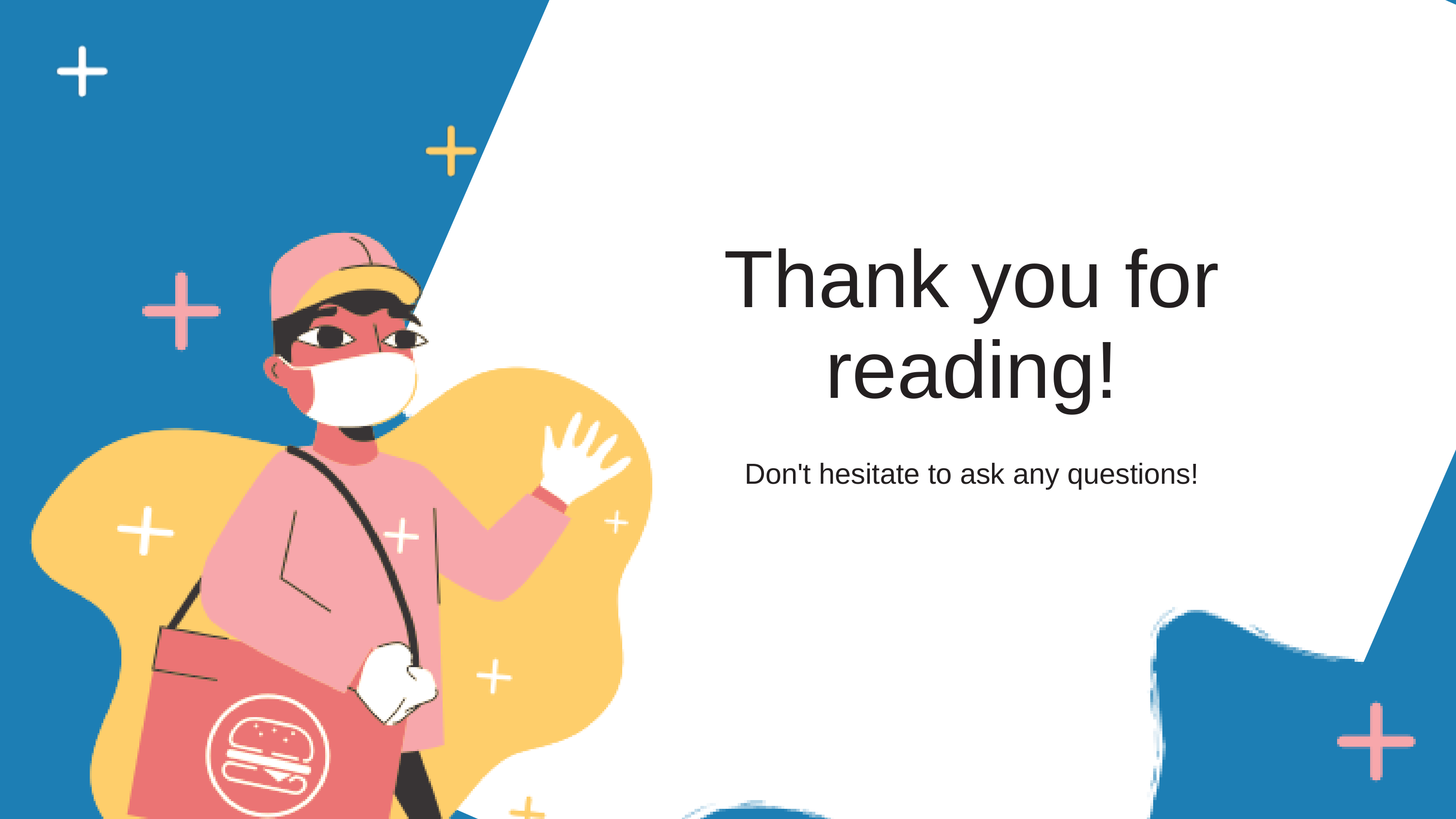

Thank you for reading!

Don't hesitate to ask any questions!